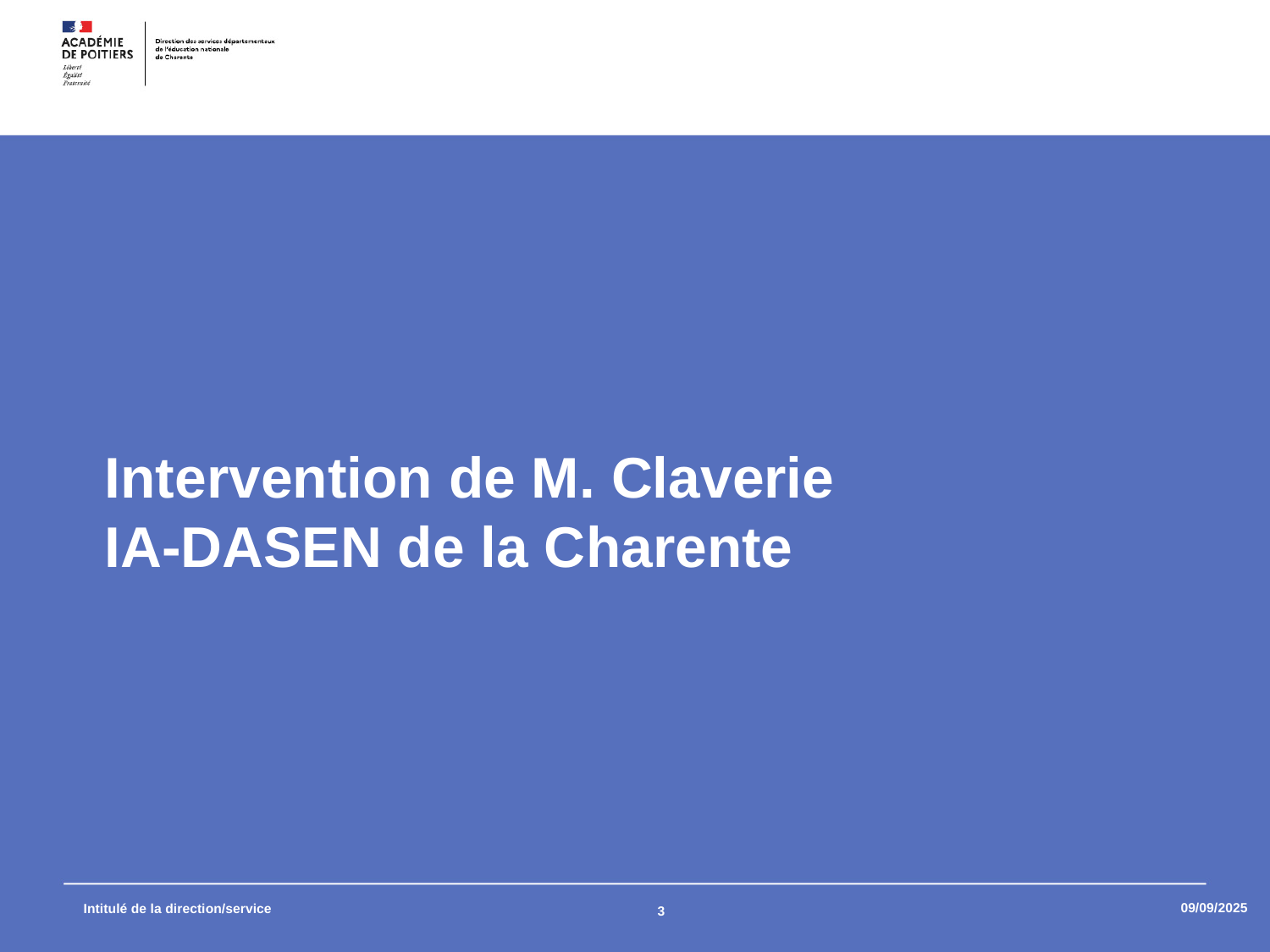

Intervention de M. Claverie
IA-DASEN de la Charente
09/09/2025
Intitulé de la direction/service
3